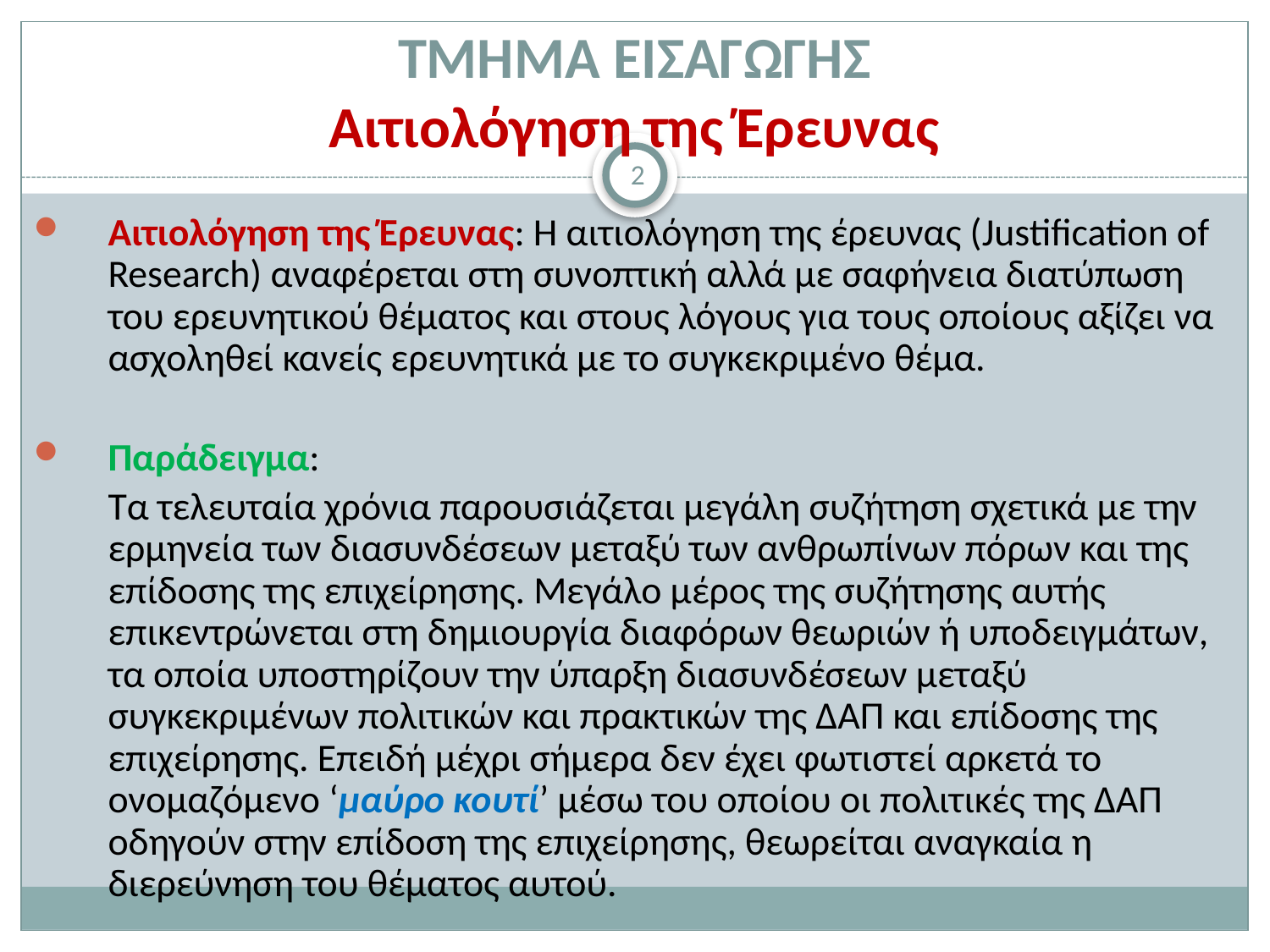

# ΤΜΗΜΑ ΕΙΣΑΓΩΓΗΣ Αιτιολόγηση της Έρευνας
2
Αιτιολόγηση της Έρευνας: Η αιτιολόγηση της έρευνας (Justification of Research) αναφέρεται στη συνοπτική αλλά με σαφήνεια διατύπωση του ερευνητικού θέματος και στους λόγους για τους οποίους αξίζει να ασχοληθεί κανείς ερευνητικά με το συγκεκριμένο θέμα.

Παράδειγμα:
	Τα τελευταία χρόνια παρουσιάζεται μεγάλη συζήτηση σχετικά με την ερμηνεία των διασυνδέσεων μεταξύ των ανθρωπίνων πόρων και της επίδοσης της επιχείρησης. Μεγάλο μέρος της συζήτησης αυτής επικεντρώνεται στη δημιουργία διαφόρων θεωριών ή υποδειγμάτων, τα οποία υποστηρίζουν την ύπαρξη διασυνδέσεων μεταξύ συγκεκριμένων πολιτικών και πρακτικών της ΔΑΠ και επίδοσης της επιχείρησης. Επειδή μέχρι σήμερα δεν έχει φωτιστεί αρκετά το ονομαζόμενο ‘μαύρο κουτί’ μέσω του οποίου οι πολιτικές της ΔΑΠ οδηγούν στην επίδοση της επιχείρησης, θεωρείται αναγκαία η διερεύνηση του θέματος αυτού.